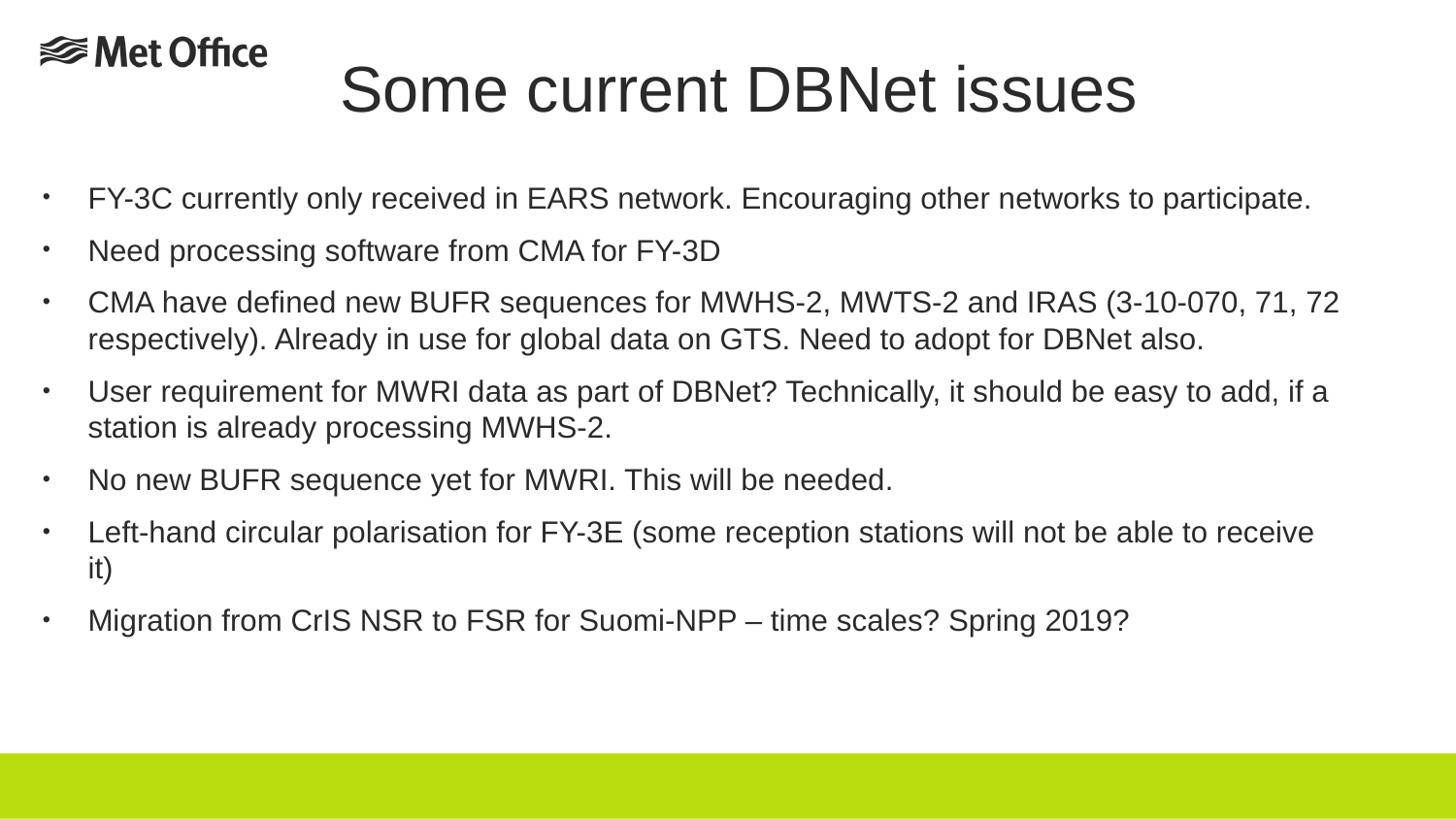

# Some current DBNet issues
FY-3C currently only received in EARS network. Encouraging other networks to participate.
Need processing software from CMA for FY-3D
CMA have defined new BUFR sequences for MWHS-2, MWTS-2 and IRAS (3-10-070, 71, 72 respectively). Already in use for global data on GTS. Need to adopt for DBNet also.
User requirement for MWRI data as part of DBNet? Technically, it should be easy to add, if a station is already processing MWHS-2.
No new BUFR sequence yet for MWRI. This will be needed.
Left-hand circular polarisation for FY-3E (some reception stations will not be able to receive it)
Migration from CrIS NSR to FSR for Suomi-NPP – time scales? Spring 2019?